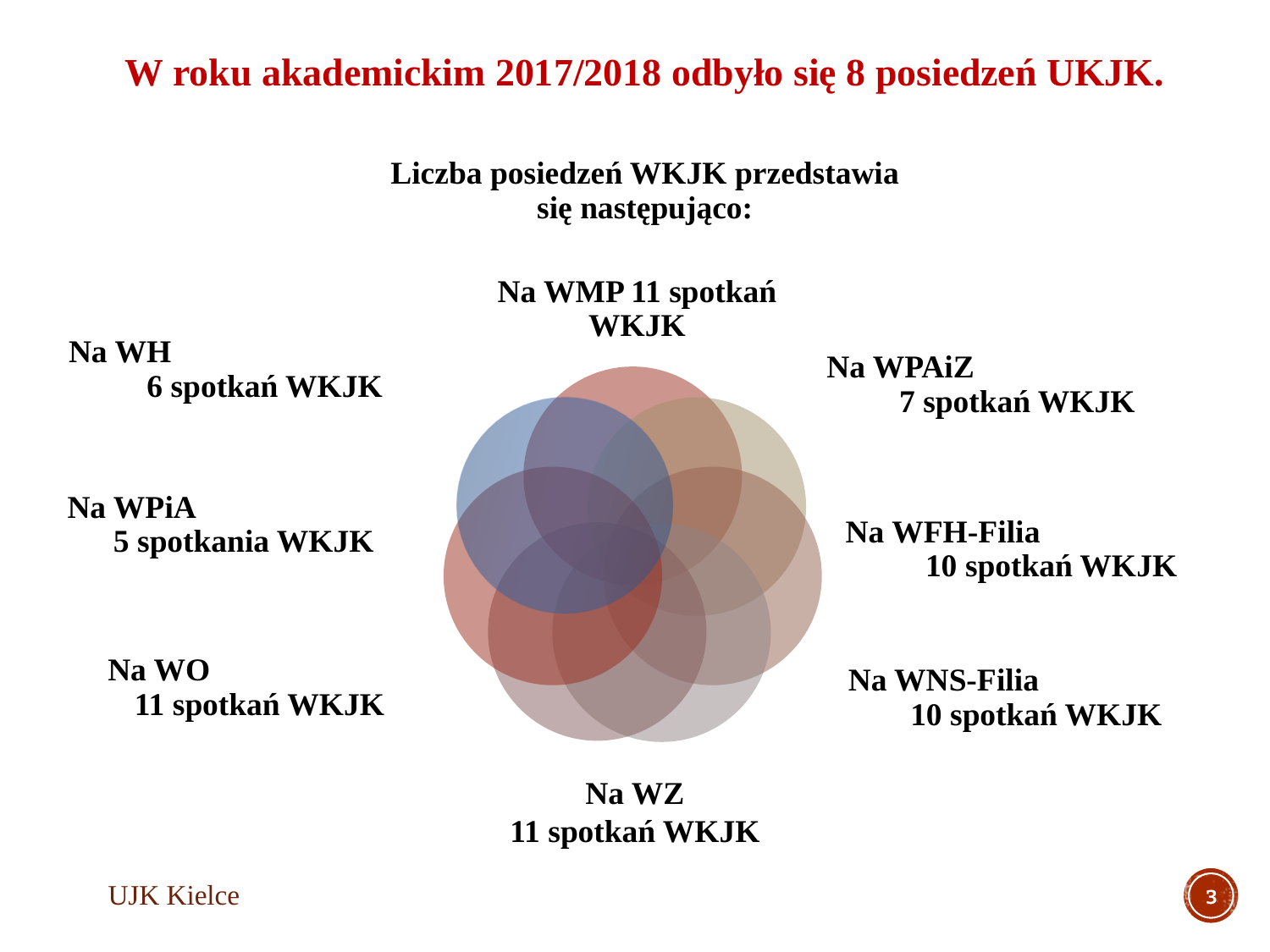

W roku akademickim 2017/2018 odbyło się 8 posiedzeń UKJK.

Liczba posiedzeń WKJK przedstawia się następująco:
Na WMP 11 spotkań WKJK
Na WFH-Filia                            10 spotkań WKJK
Na WPAiZ                              7 spotkań WKJK
Na WNS-Filia                        10 spotkań WKJK
Na WO                          11 spotkań WKJK
Na WPiA                             5 spotkania WKJK
Na WH                                     6 spotkań WKJK
Na WZ
11 spotkań WKJK
UJK Kielce
3